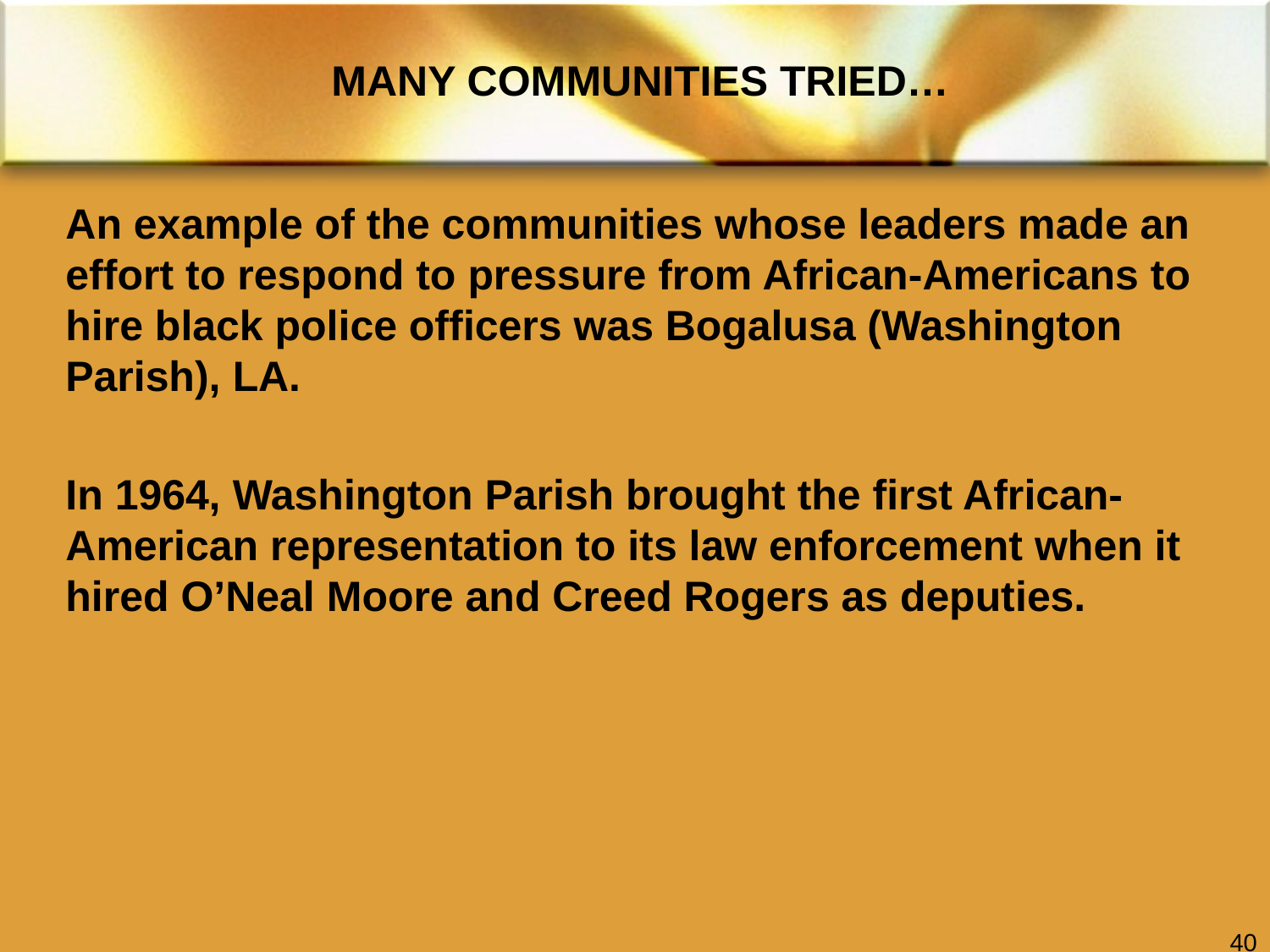

# MANY COMMUNITIES TRIED…
An example of the communities whose leaders made an effort to respond to pressure from African-Americans to hire black police officers was Bogalusa (Washington Parish), LA.

In 1964, Washington Parish brought the first African-American representation to its law enforcement when it hired O’Neal Moore and Creed Rogers as deputies.
40